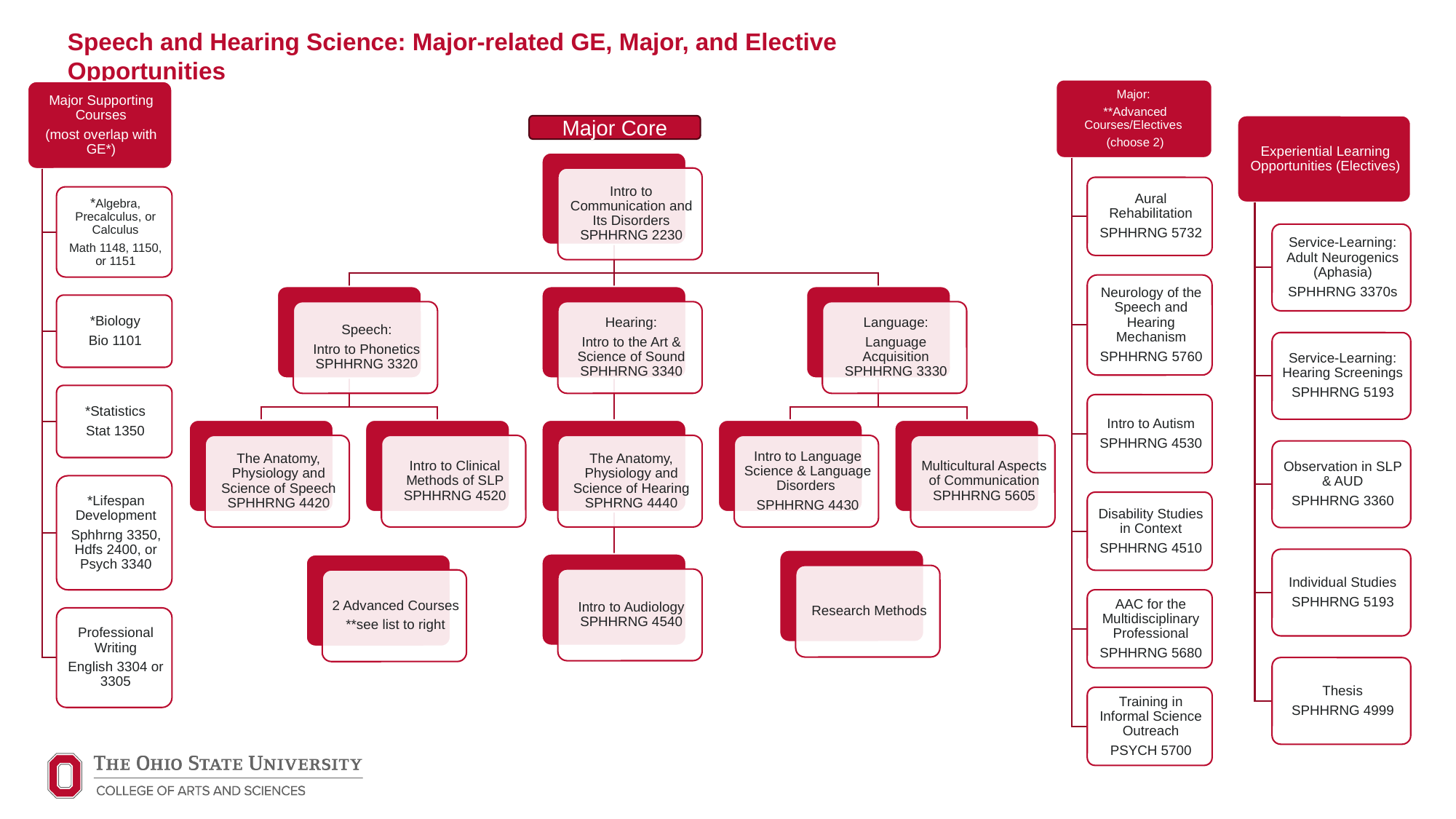

Speech and Hearing Science: Major-related GE, Major, and Elective Opportunities
Major Supporting Courses
(most overlap with GE*)
*Algebra, Precalculus, or Calculus
Math 1148, 1150, or 1151
*Biology
Bio 1101
*Statistics
Stat 1350
*Lifespan Development
Sphhrng 3350, Hdfs 2400, or Psych 3340
Professional Writing
English 3304 or 3305
Major:
**Advanced Courses/Electives
(choose 2)
Aural Rehabilitation
SPHHRNG 5732
Neurology of the Speech and Hearing Mechanism
SPHHRNG 5760
Intro to Autism
SPHHRNG 4530
Disability Studies in Context
SPHHRNG 4510
AAC for the Multidisciplinary Professional
SPHHRNG 5680
Training in Informal Science Outreach
PSYCH 5700
Intro to Communication and Its Disorders SPHHRNG 2230
Speech:
Intro to Phonetics SPHHRNG 3320
The Anatomy, Physiology and Science of Speech SPHHRNG 4420
Intro to Clinical Methods of SLP SPHHRNG 4520
Hearing:
Intro to the Art & Science of Sound SPHHRNG 3340
The Anatomy, Physiology and Science of Hearing SPHRNG 4440
Intro to Audiology SPHHRNG 4540
Language:
Language Acquisition SPHHRNG 3330
Intro to Language Science & Language Disorders
SPHHRNG 4430
Multicultural Aspects of Communication SPHHRNG 5605
Research Methods
2 Advanced Courses
**see list to right
Major Core
Experiential Learning Opportunities (Electives)
Service-Learning: Adult Neurogenics (Aphasia)
SPHHRNG 3370s
Service-Learning: Hearing Screenings
SPHHRNG 5193
Observation in SLP & AUD
SPHHRNG 3360
Individual Studies
SPHHRNG 5193
Thesis
SPHHRNG 4999